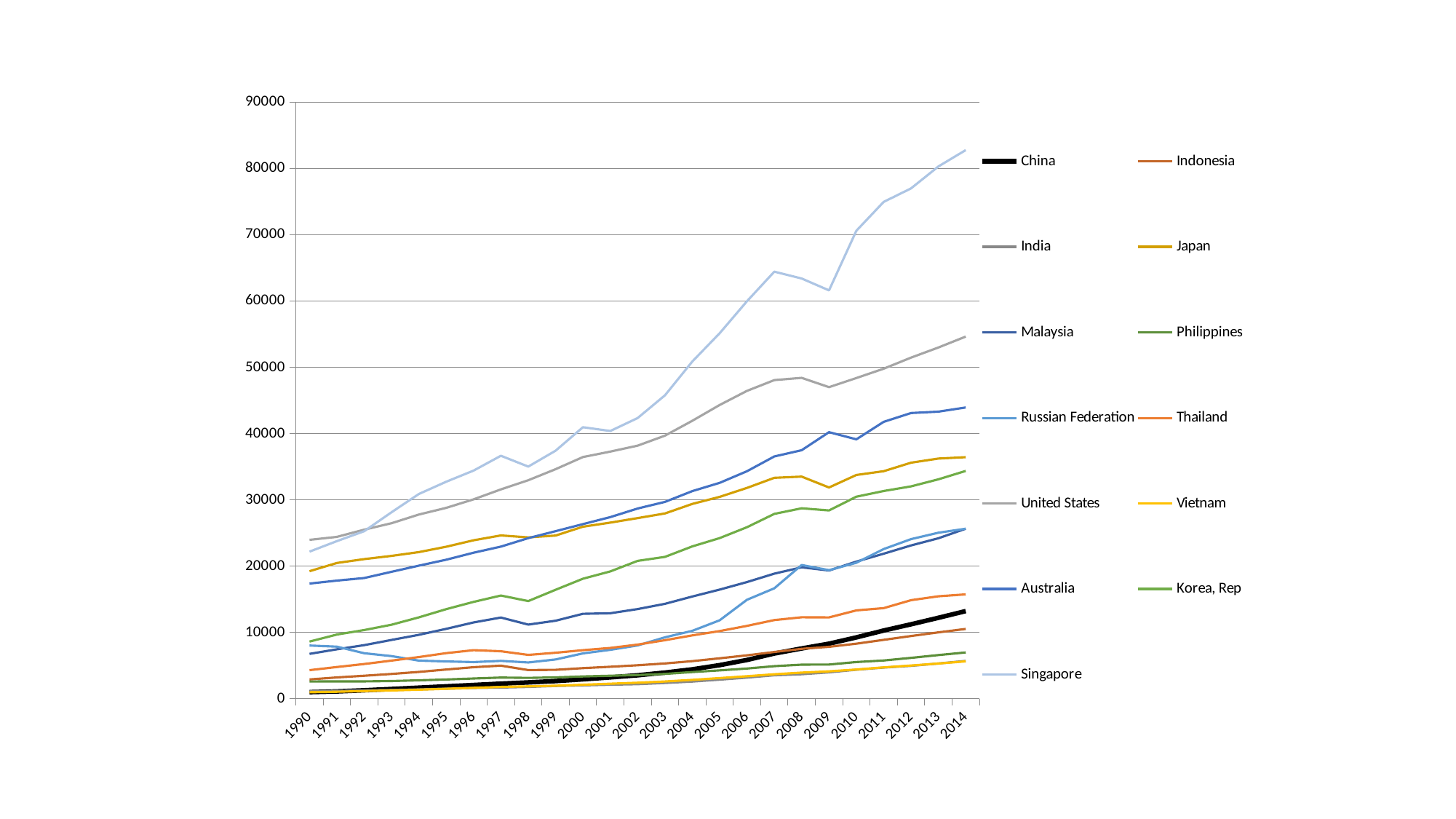

### Chart

| Category | China | Indonesia | India | Japan | Malaysia | Philippines | Russian Federation | Thailand | United States | Vietnam | Australia | Korea, Rep | Singapore |
|---|---|---|---|---|---|---|---|---|---|---|---|---|---|
| 1990 | 979.9789831936565 | 2893.833499955226 | 1146.027972401996 | 19229.64273169353 | 6755.13140486943 | 2591.926920884411 | 8012.802316873404 | 4298.562680821542 | 23954.4793548671 | 970.2356524404244 | 17358.21517887497 | 8610.685209915562 | 22179.74333216357 |
| 1991 | 1091.448830559128 | 3201.042878114359 | 1172.563611854636 | 20466.66665003126 | 7442.426153965022 | 2597.197199822431 | 7844.08611442599 | 4767.577479718228 | 24405.16481474896 | 1042.925828808193 | 17804.30950123495 | 9665.348608817145 | 23764.23390875498 |
| 1992 | 1260.1625002998 | 3451.569186891422 | 1239.99554820572 | 21052.3219180675 | 8074.846833026985 | 2601.111391613733 | 6854.085483132038 | 5221.552864820354 | 25492.9516517617 | 1138.479682237355 | 18197.4486158324 | 10347.51043710325 | 25258.44353574587 |
| 1993 | 1453.159118258477 | 3728.251852323018 | 1303.896725378394 | 21536.8446820402 | 8856.22235185873 | 2655.05683310576 | 6416.16919310117 | 5739.562306984562 | 26464.85251174404 | 1238.057067964676 | 19136.44636645283 | 11150.3672070599 | 28122.1617628397 |
| 1994 | 1659.31291578961 | 4029.942089857114 | 1393.002443417291 | 22109.66717210781 | 9630.90906535243 | 2764.781315945271 | 5736.16013800144 | 6278.168546765195 | 27776.63552822602 | 1353.236896369223 | 20061.91707426538 | 12262.5693312055 | 30875.44256550691 |
| 1995 | 1859.830417549683 | 4391.088784639007 | 1500.681341475029 | 22921.53380061183 | 10527.54843970381 | 2886.996020966679 | 5611.65837798029 | 6866.02078299697 | 28782.17502009176 | 1488.646043618045 | 20962.11940146504 | 13499.77958385677 | 32724.8138700503 |
| 1996 | 2060.02970752279 | 4741.509217354236 | 1612.534897574075 | 23888.6061391757 | 11494.98731878227 | 3041.788004681733 | 5515.985164796814 | 7310.93982076916 | 30068.23091828326 | 1631.092576497722 | 22016.34173820521 | 14594.30237875531 | 34404.87971468073 |
| 1997 | 2265.313589375003 | 4976.456189725353 | 1674.86974445626 | 24626.37904878035 | 12233.00811835821 | 3182.757831728949 | 5697.31962326731 | 7151.765068941114 | 31572.69022984889 | 1766.479257495616 | 22935.37610650228 | 15553.54923891458 | 36644.23358376697 |
| 1998 | 2446.149932911276 | 4308.541084506011 | 1764.878224632517 | 24328.80675241843 | 11173.9122596966 | 3129.606237317014 | 5460.35162941505 | 6600.537112012687 | 32949.19776403407 | 1859.814946963772 | 24218.74673631027 | 14717.37327589227 | 35007.68945379479 |
| 1999 | 2649.745162403016 | 4347.999318305036 | 1915.39064933585 | 24606.92071074298 | 11757.01924268786 | 3205.483909863901 | 5914.30041088544 | 6926.206990458044 | 34620.9288990826 | 1948.959234052196 | 25268.51980661006 | 16428.84665835942 | 37409.80057474425 |
| 2000 | 2915.41466469151 | 4601.849358794228 | 1998.488658257452 | 25938.19521402363 | 12797.95133336727 | 3350.700951923449 | 6825.41045635342 | 7314.54219446945 | 36449.85511553486 | 2100.243076072941 | 26331.6540880813 | 18091.48546143407 | 40949.54555693379 |
| 2001 | 3205.927472327876 | 4812.061277998755 | 2105.84101256595 | 26559.54185413377 | 12882.2315261172 | 3452.161428860332 | 7367.611719029484 | 7650.813673354684 | 37273.6181034176 | 2252.422657328128 | 27384.12123516158 | 19198.49726902777 | 40380.13542248317 |
| 2002 | 3527.351903643954 | 5037.167515802581 | 2182.244557471134 | 27241.10302863066 | 13513.39680228602 | 3557.433997627882 | 8029.12265176957 | 8153.163181800253 | 38166.03784078098 | 2403.51749693394 | 28685.30613791999 | 20784.94559802453 | 42338.01554520724 |
| 2003 | 3933.599477149022 | 5311.40076445959 | 2361.334848970343 | 27941.17394491452 | 14306.62368164809 | 3731.717535300852 | 9253.576491653801 | 8819.994762261713 | 39677.19834810583 | 2590.294310891911 | 29684.59241763024 | 21389.24428320133 | 45768.2762814 |
| 2004 | 4422.650320640903 | 5655.993913659208 | 2576.537620505537 | 29377.3434421017 | 15410.52690476139 | 4012.576023720724 | 10231.426449768 | 9545.997830927423 | 41921.80976178918 | 2828.047516250945 | 31309.60854230889 | 22967.81263051372 | 50875.74947488918 |
| 2005 | 5053.379040195312 | 6088.87923079186 | 2860.88570100622 | 30441.34808379485 | 16453.10158156282 | 4261.722997005345 | 11822.37090008397 | 10194.17568549784 | 44307.92058486019 | 3102.936693111125 | 32559.45928724835 | 24219.78885862512 | 55134.2078532409 |
| 2006 | 5836.832772627652 | 6534.274160036813 | 3172.707329248015 | 31790.65016127651 | 17587.35497634469 | 4546.35097346715 | 14916.1828987257 | 10977.61174213378 | 46437.0671173065 | 3383.695039844414 | 34310.09018427558 | 25863.21523207621 | 59957.25326213102 |
| 2007 | 6807.11220527102 | 7040.669789508052 | 3523.039292315287 | 33313.86034771278 | 18856.97622889398 | 4899.392331819924 | 16648.5911073945 | 11850.21508871353 | 48061.53766133518 | 3681.316117621358 | 36539.16476420656 | 27872.08427954439 | 64421.36384811337 |
| 2008 | 7569.679891598616 | 7511.417368827417 | 3677.719746771186 | 33495.17807214904 | 19809.92335308115 | 5126.2227308 | 20163.6116757122 | 12272.73979815675 | 48401.42734038991 | 3924.101328869035 | 37479.28912019822 | 28718.04480769887 | 63394.30587226767 |
| 2009 | 8290.088929809765 | 7815.70713036175 | 3963.226632214271 | 31857.36505509168 | 19328.75823165546 | 5147.801512971751 | 19386.58952750731 | 12257.13617728808 | 47001.55534968158 | 4123.425804198741 | 40205.02665163158 | 28392.75006271664 | 61603.79365645035 |
| 2010 | 9238.755269679305 | 8294.054349669525 | 4362.84859758474 | 33740.52718589098 | 20675.01873636902 | 5524.154410320597 | 20497.9587888334 | 13309.41919732583 | 48374.05645659661 | 4395.510162680002 | 39118.69315625878 | 30465.25360633609 | 70598.3200520709 |
| 2011 | 10274.49435122595 | 8870.284188914973 | 4685.863732187981 | 34315.79841459759 | 21866.34075189899 | 5754.11244156484 | 22569.81427318061 | 13654.27246043295 | 49781.35749013402 | 4716.976200107403 | 41763.118511715 | 31327.12689951232 | 74949.068368096 |
| 2012 | 11214.76882076565 | 9449.351479851523 | 4948.330391682764 | 35598.0856094825 | 23114.02791334175 | 6150.241307190016 | 24063.42668044432 | 14859.22988920231 | 51456.65872803528 | 5000.509450900908 | 43098.69220004381 | 32021.74058584986 | 76988.09820216759 |
| 2013 | 12196.07447846887 | 9995.032318934129 | 5301.793951315211 | 36223.34067437976 | 24194.46993953669 | 6575.814038496003 | 25032.94989439192 | 15438.27983271893 | 52980.04362631188 | 5294.35892650718 | 43306.47833205421 | 33089.08002998484 | 80295.0279895769 |
| 2014 | 13206.3835747377 | 10517.03284725094 | 5700.723473320571 | 36426.3022068981 | 25638.58800503672 | 6968.969073211923 | 25635.8511574431 | 15735.0725751858 | 54629.49516789112 | 5628.952260740495 | 43929.86042602908 | 34355.72984112742 | 82763.37960076849 |